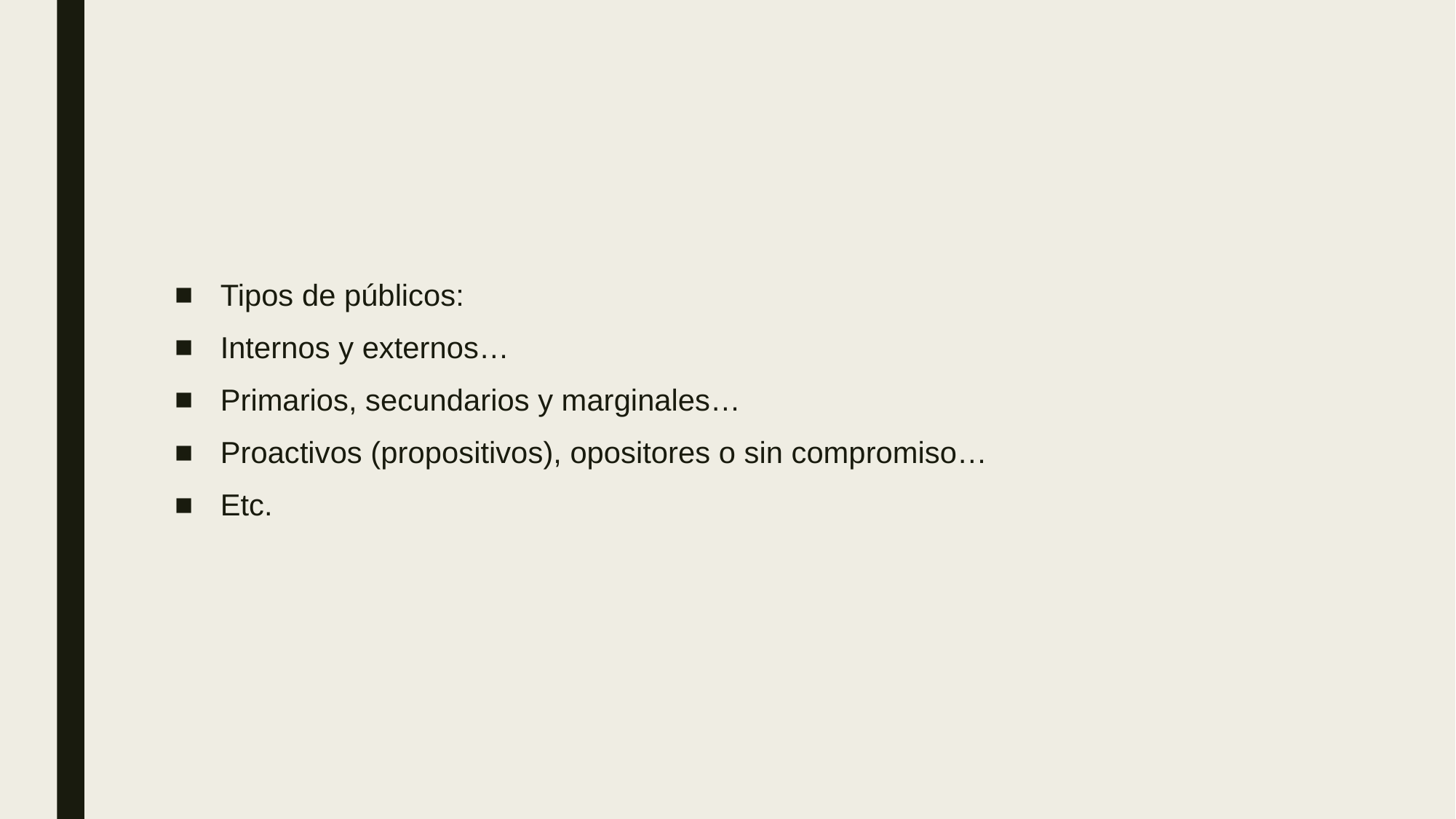

#
Tipos de públicos:
Internos y externos…
Primarios, secundarios y marginales…
Proactivos (propositivos), opositores o sin compromiso…
Etc.